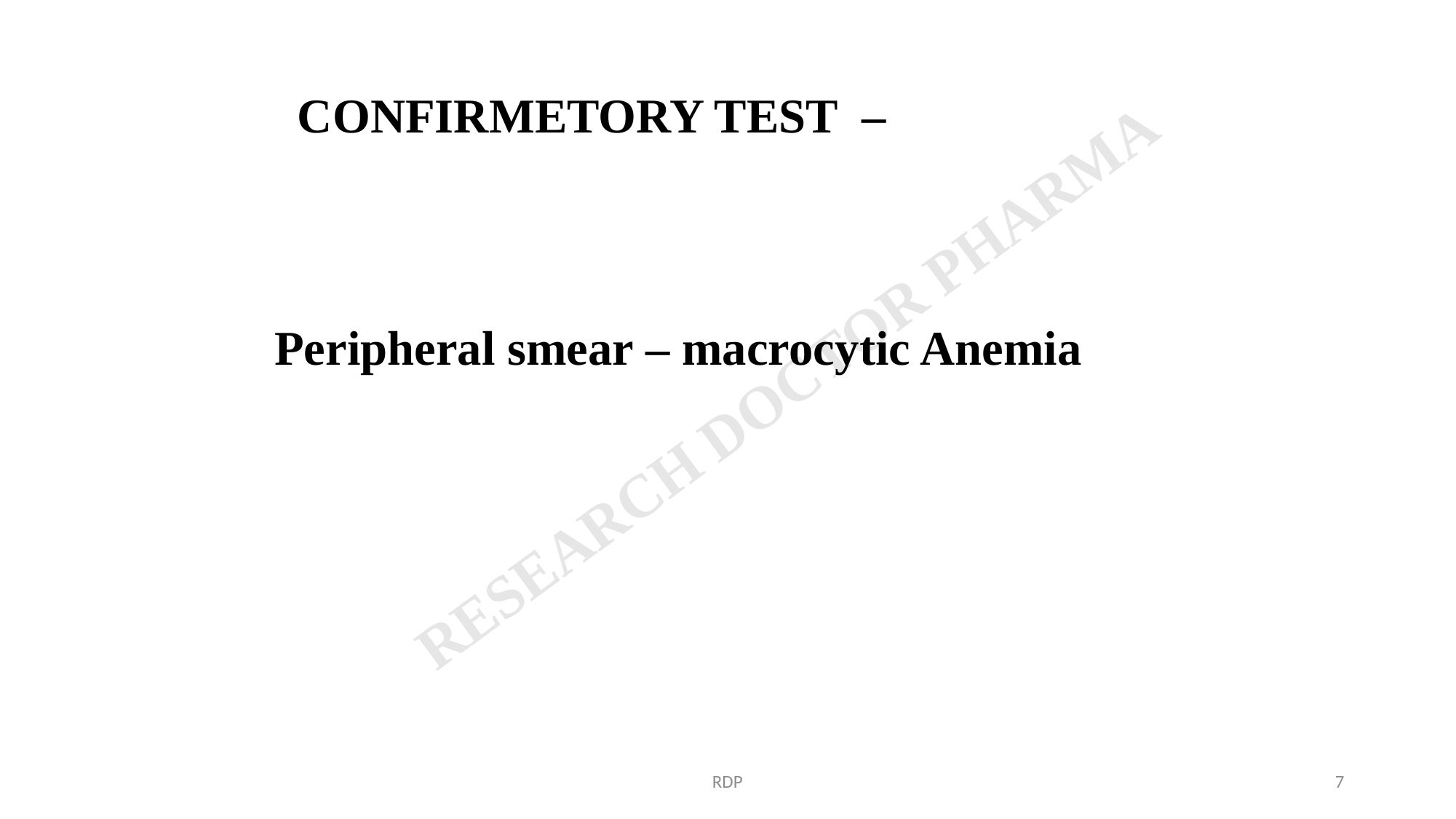

CONFIRMETORY TEST  –

Peripheral smear – macrocytic Anemia
RDP
7